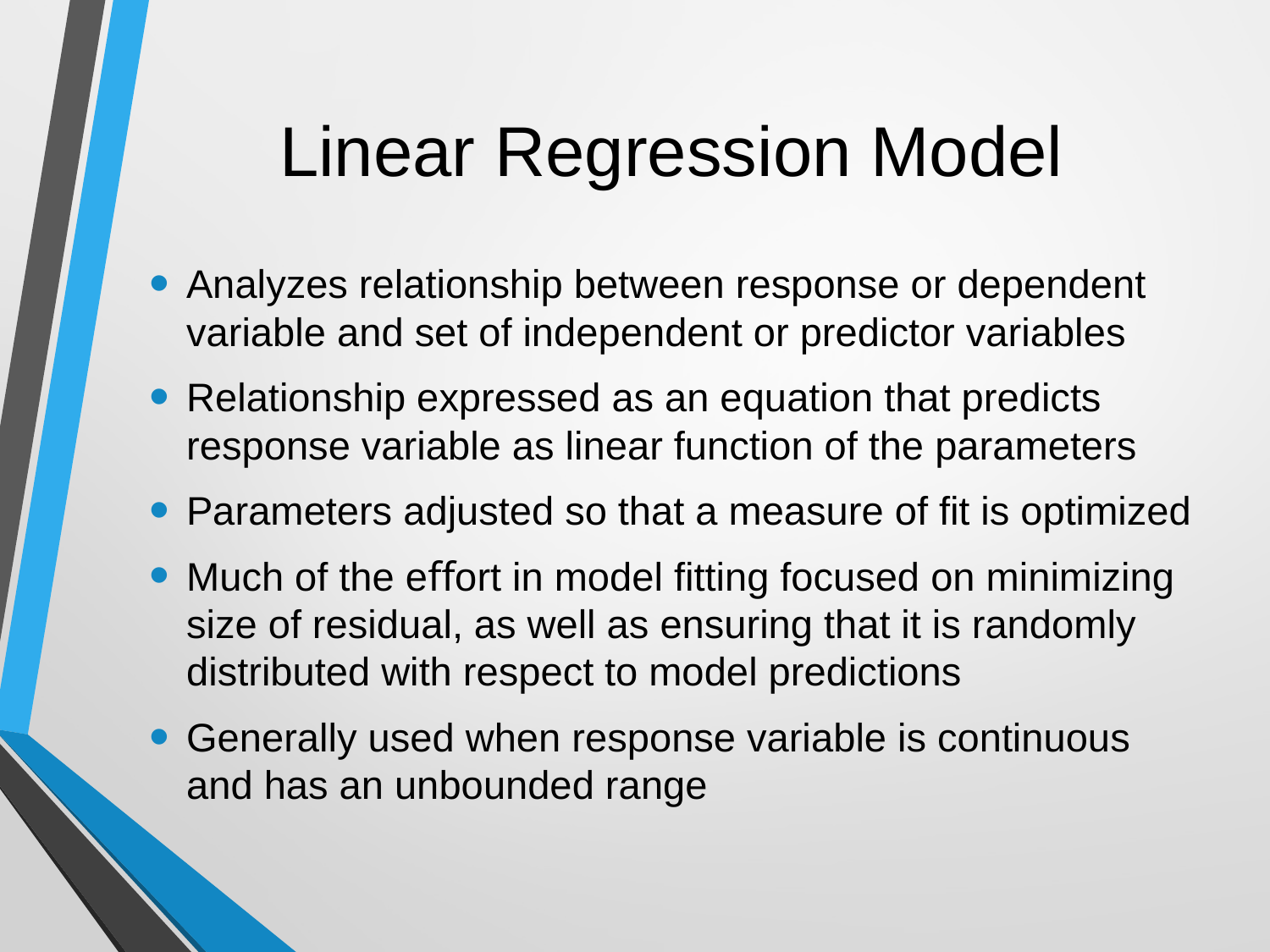

# Linear Regression Model
Analyzes relationship between response or dependent variable and set of independent or predictor variables
Relationship expressed as an equation that predicts response variable as linear function of the parameters
Parameters adjusted so that a measure of ﬁt is optimized
Much of the eﬀort in model ﬁtting focused on minimizing size of residual, as well as ensuring that it is randomly distributed with respect to model predictions
Generally used when response variable is continuous and has an unbounded range